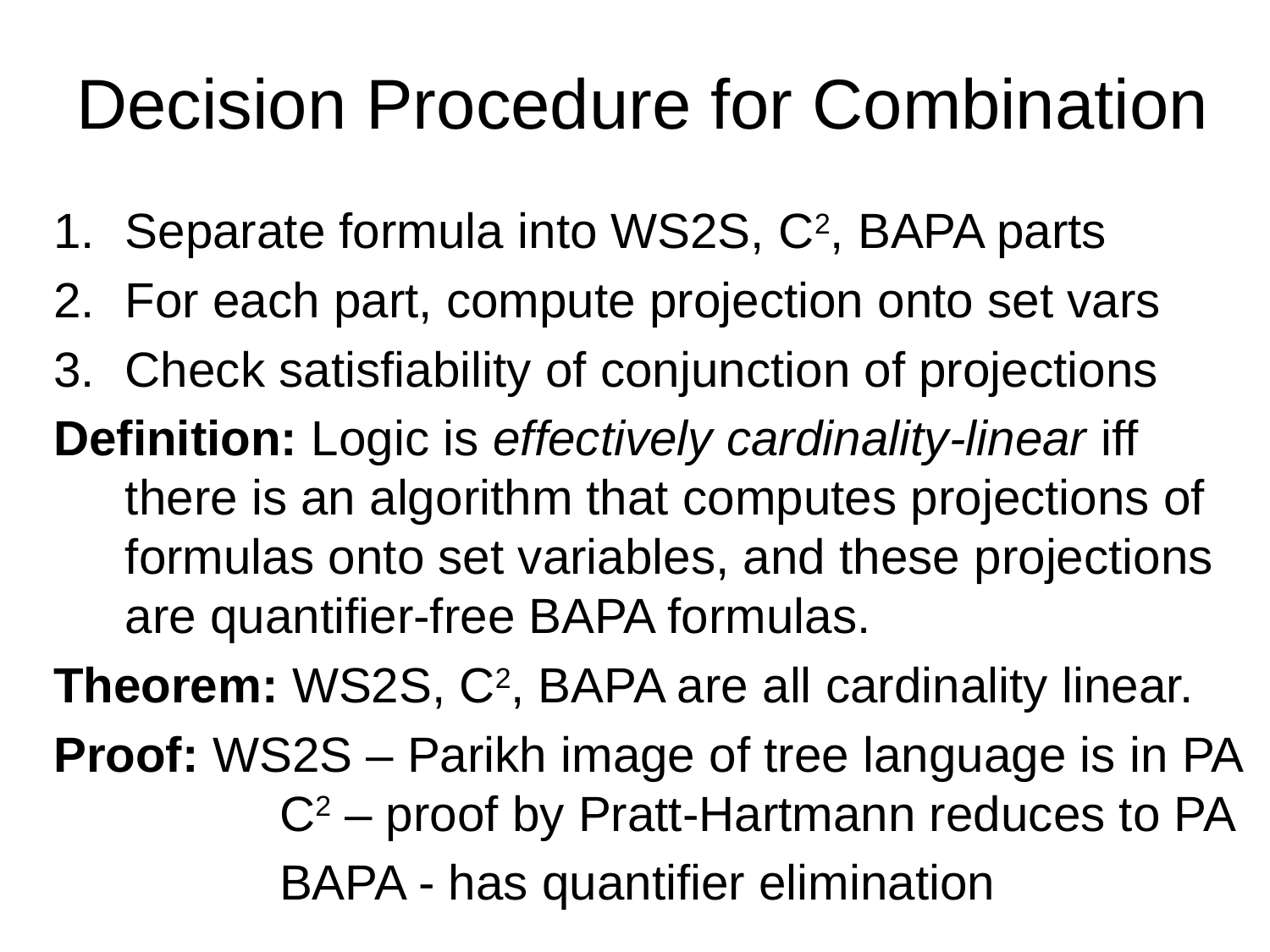

# Decision Procedure for Combination
Separate formula into WS2S, C2, BAPA parts
For each part, compute projection onto set vars
Check satisfiability of conjunction of projections
Definition: Logic is effectively cardinality-linear iff there is an algorithm that computes projections of formulas onto set variables, and these projections are quantifier-free BAPA formulas.
Theorem: WS2S, C2, BAPA are all cardinality linear.
Proof: WS2S – Parikh image of tree language is in PA
	  C2 – proof by Pratt-Hartmann reduces to PA
		  BAPA - has quantifier elimination